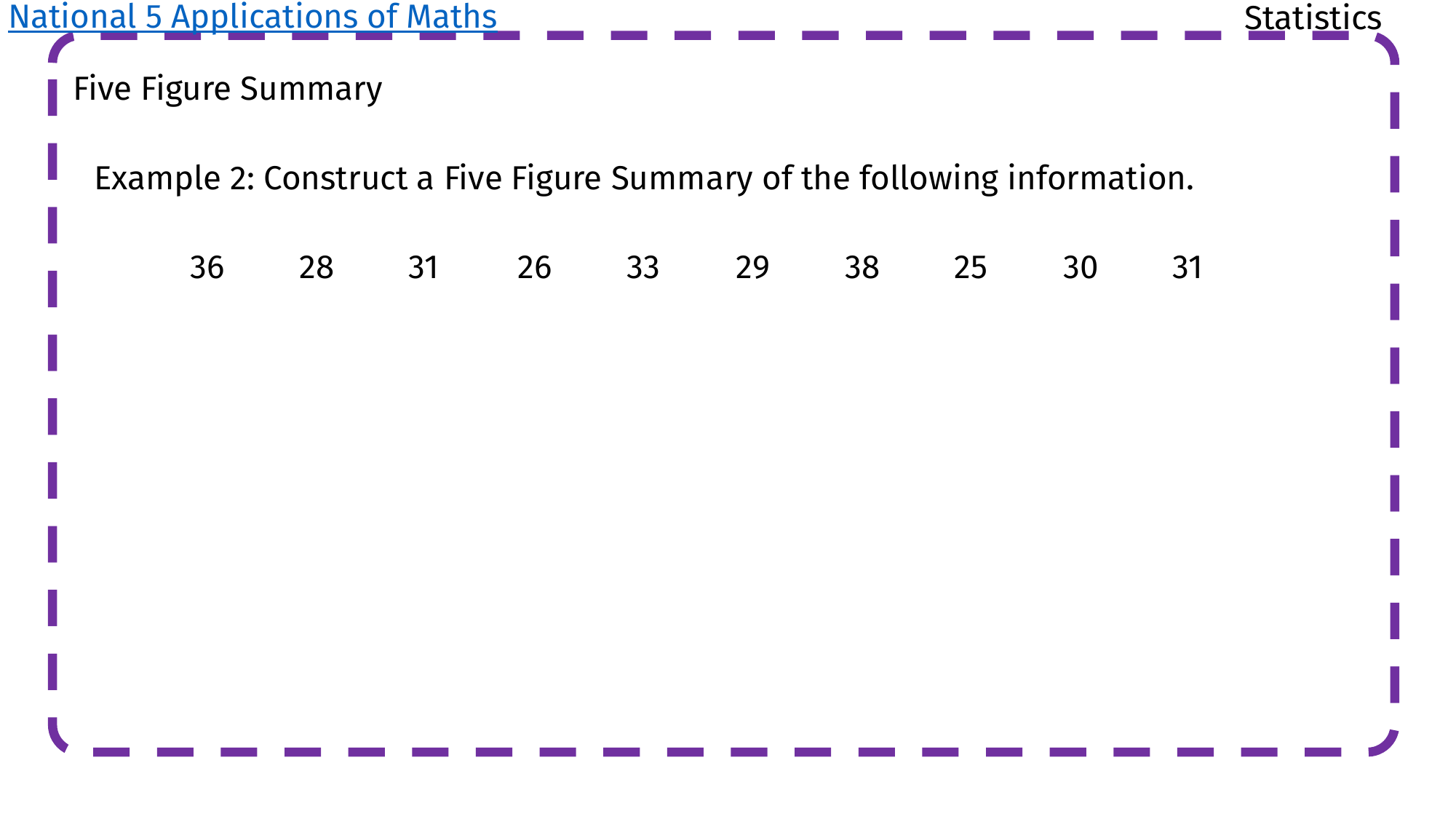

National 5 Applications of Maths
Statistics

Five Figure Summary
Example 2: Construct a Five Figure Summary of the following information.

36	28	31	26	33	29	38	25	30	31